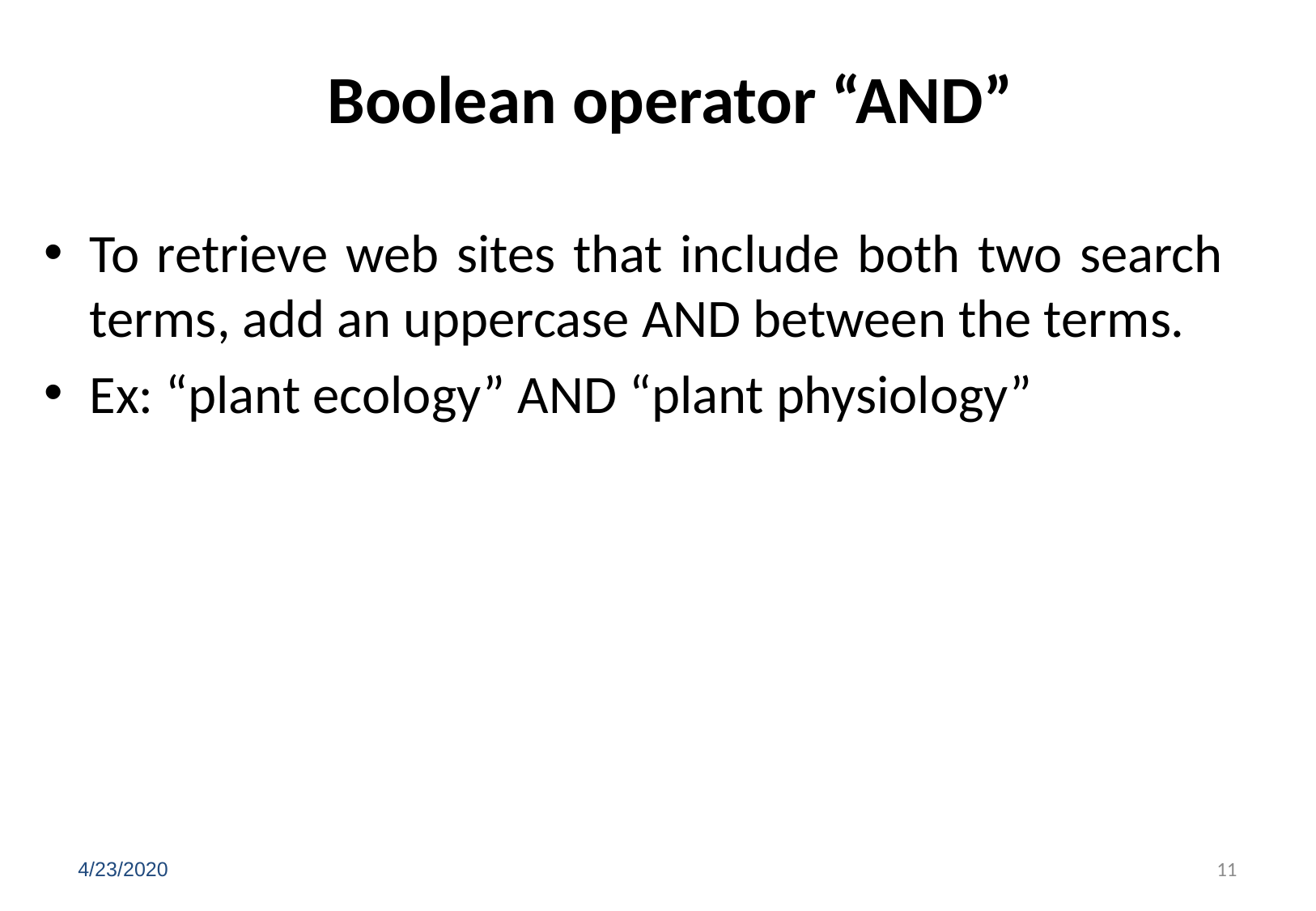

# Boolean operator “AND”
To retrieve web sites that include both two search terms, add an uppercase AND between the terms.
Ex: “plant ecology” AND “plant physiology”
4/23/2020
11